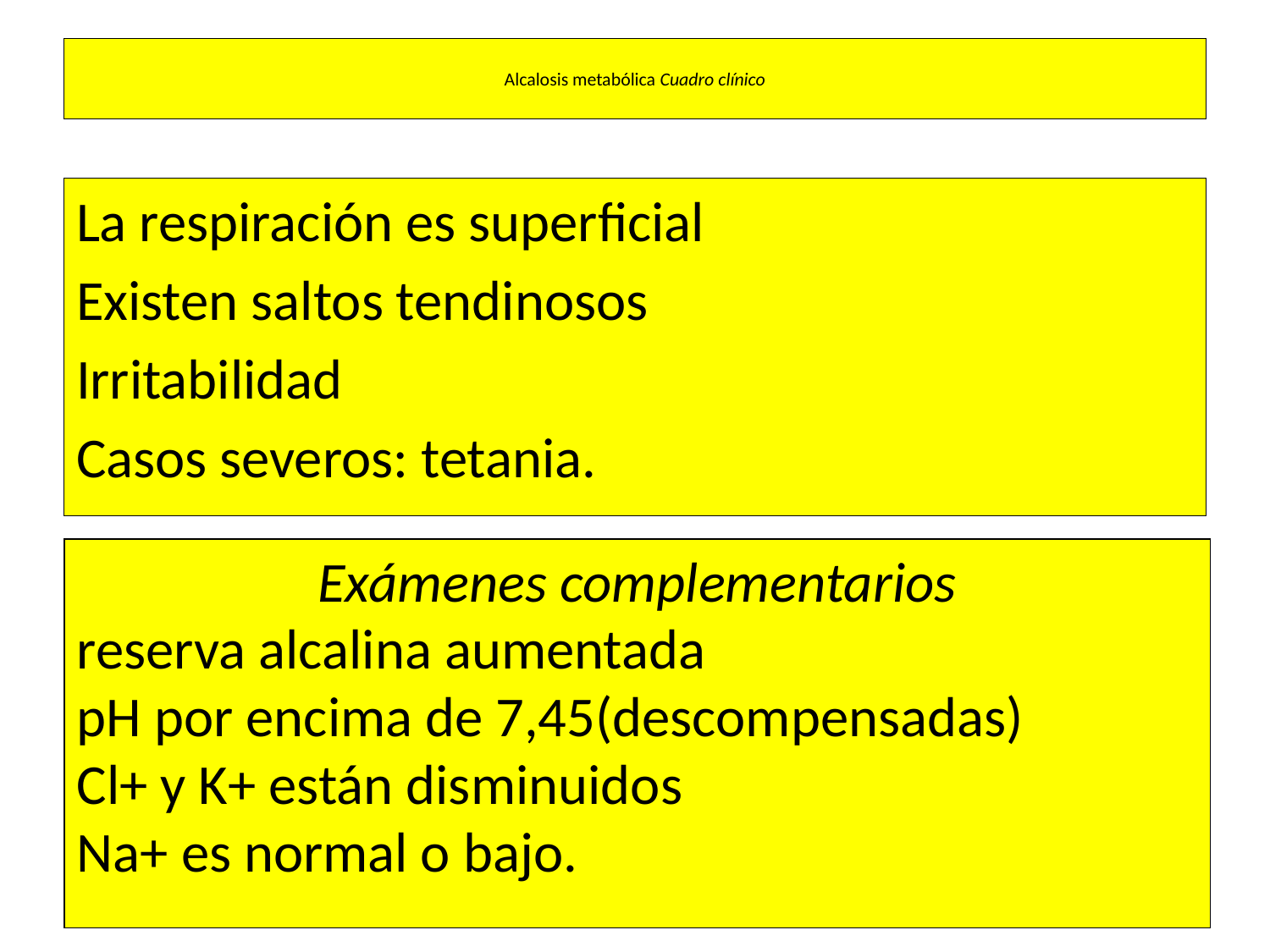

# Alcalosis metabólica Cuadro clínico
La respiración es superficial
Existen saltos tendinosos
Irritabilidad
Casos severos: tetania.
Exámenes complementarios
reserva alcalina aumentada
pH por encima de 7,45(descompensadas)
Cl+ y K+ están disminuidos
Na+ es normal o bajo.